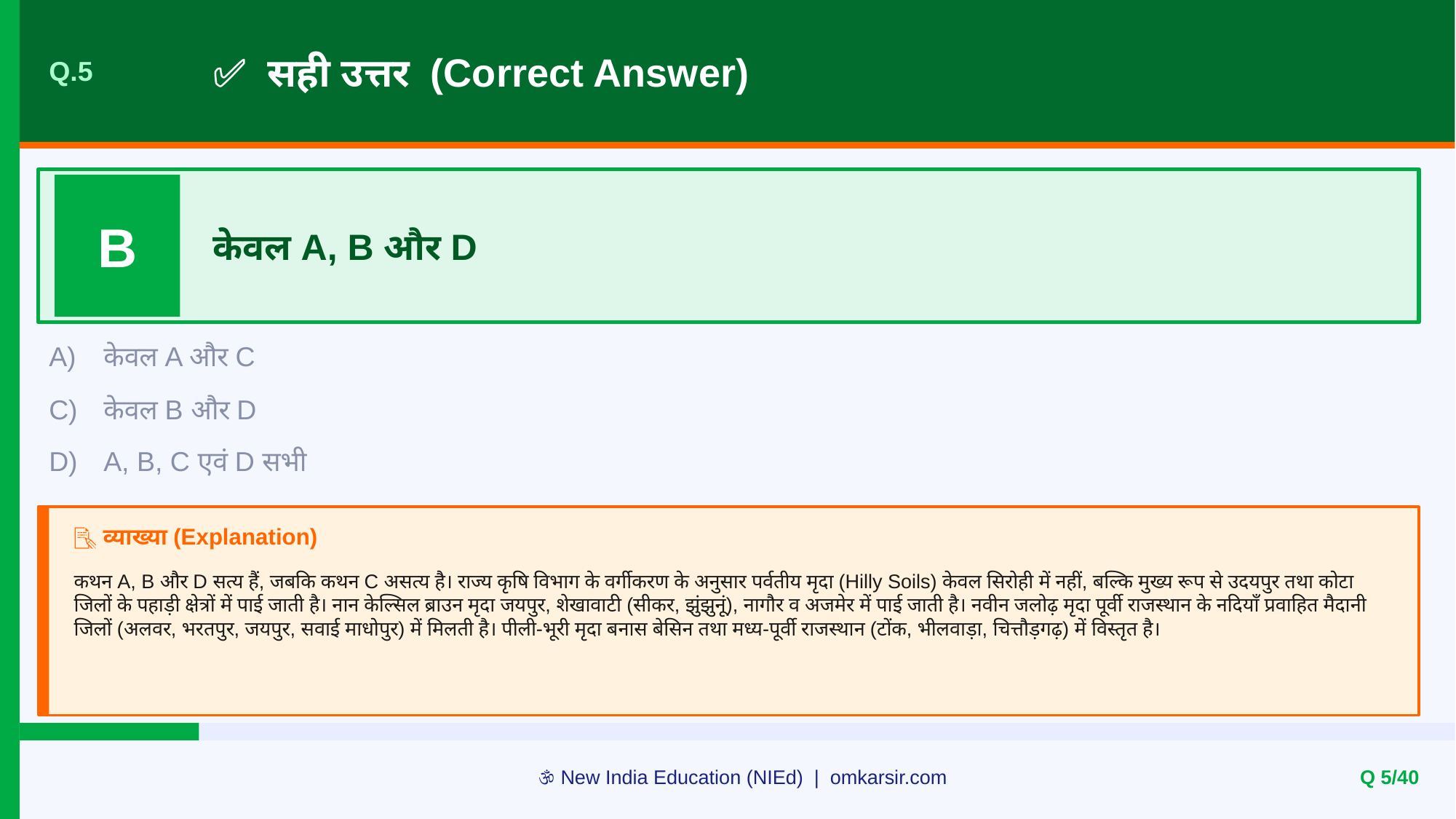

✅  सही उत्तर  (Correct Answer)
Q.5

B
केवल A, B और D
A)
केवल A और C
C)
केवल B और D
D)
A, B, C एवं D सभी

📝 व्याख्या (Explanation)
कथन A, B और D सत्य हैं, जबकि कथन C असत्य है। राज्य कृषि विभाग के वर्गीकरण के अनुसार पर्वतीय मृदा (Hilly Soils) केवल सिरोही में नहीं, बल्कि मुख्य रूप से उदयपुर तथा कोटा जिलों के पहाड़ी क्षेत्रों में पाई जाती है। नान केल्सिल ब्राउन मृदा जयपुर, शेखावाटी (सीकर, झुंझुनूं), नागौर व अजमेर में पाई जाती है। नवीन जलोढ़ मृदा पूर्वी राजस्थान के नदियाँ प्रवाहित मैदानी जिलों (अलवर, भरतपुर, जयपुर, सवाई माधोपुर) में मिलती है। पीली-भूरी मृदा बनास बेसिन तथा मध्य-पूर्वी राजस्थान (टोंक, भीलवाड़ा, चित्तौड़गढ़) में विस्तृत है।

🕉️ New India Education (NIEd)  |  omkarsir.com
Q 5/40